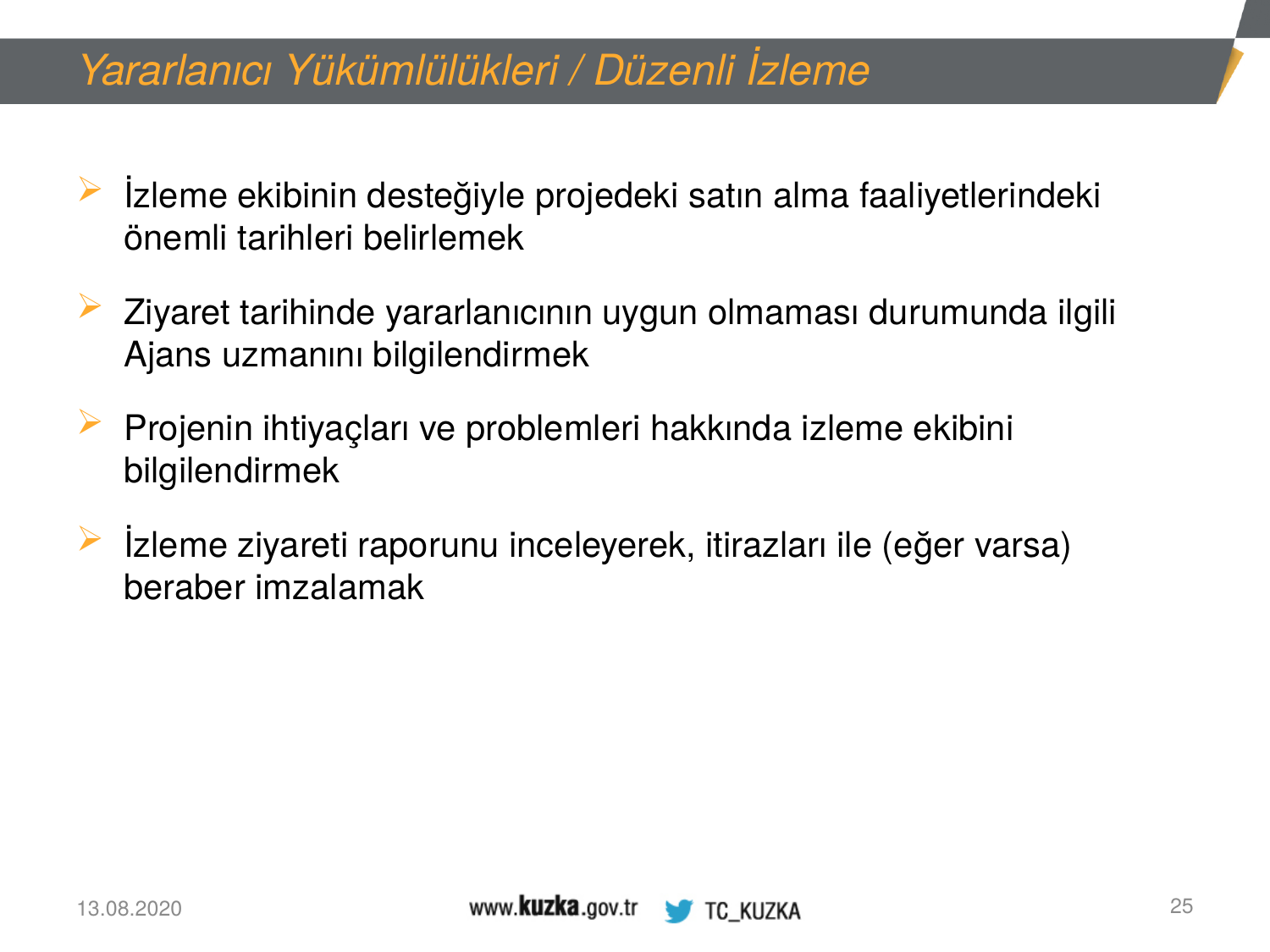

Yararlanıcı Yükümlülükleri / Düzenli İzleme
İzleme ekibinin desteğiyle projedeki satın alma faaliyetlerindeki önemli tarihleri belirlemek
Ziyaret tarihinde yararlanıcının uygun olmaması durumunda ilgili Ajans uzmanını bilgilendirmek
Projenin ihtiyaçları ve problemleri hakkında izleme ekibini bilgilendirmek
İzleme ziyareti raporunu inceleyerek, itirazları ile (eğer varsa) beraber imzalamak
13.08.2020
25